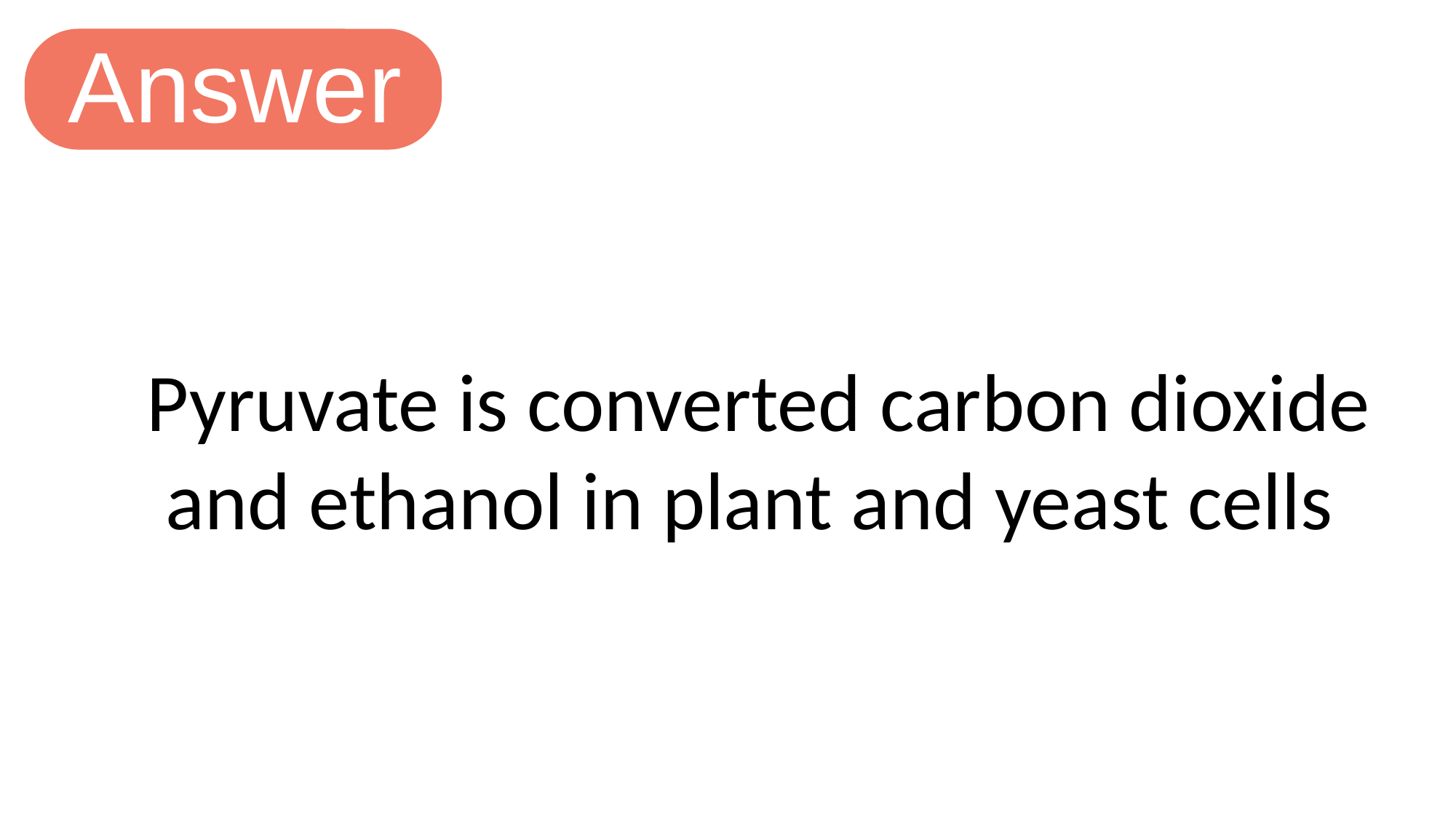

Answer

Pyruvate is converted carbon dioxide and ethanol in plant and yeast cells